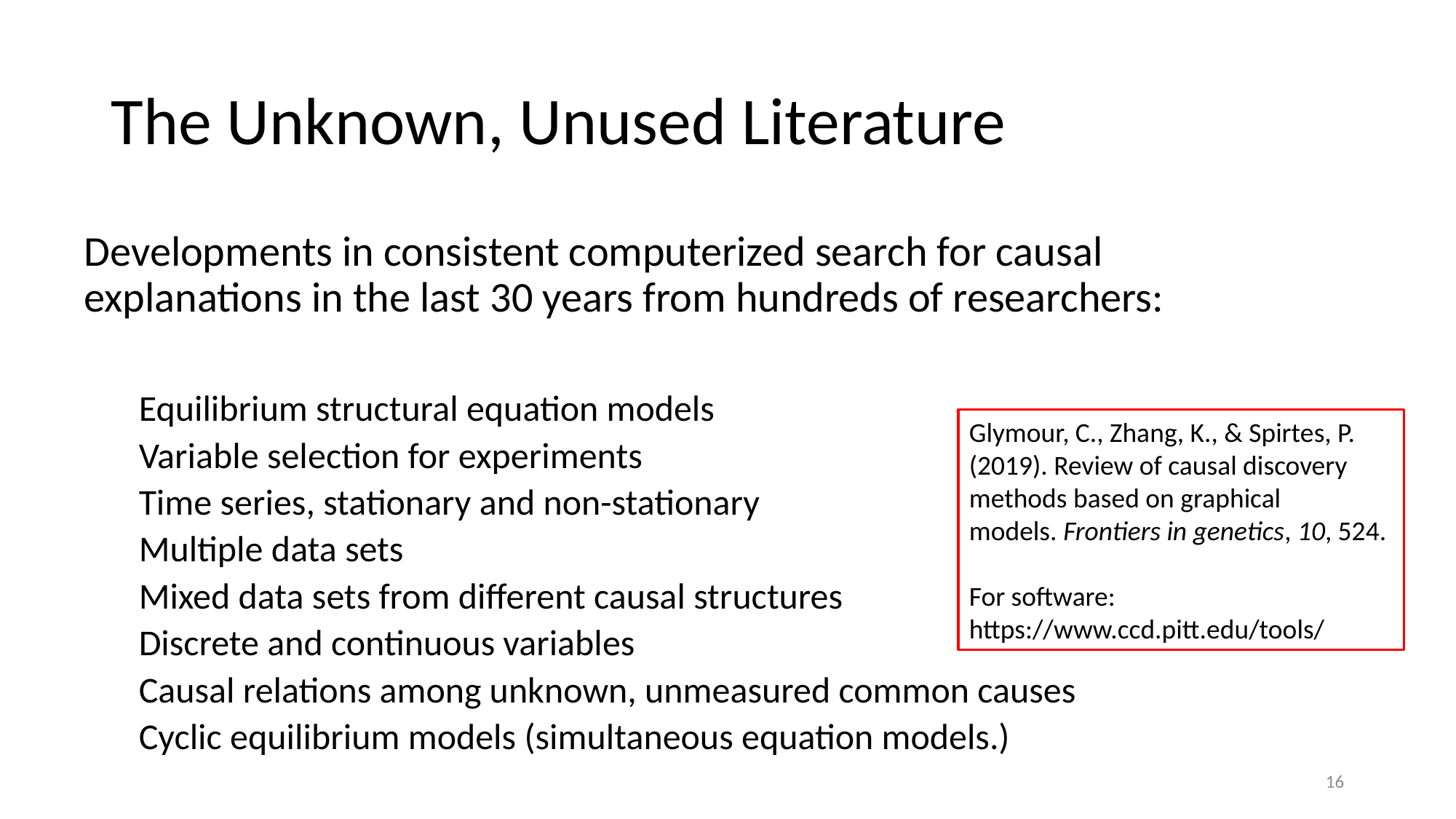

# The Unknown, Unused Literature

Developments in consistent computerized search for causal explanations in the last 30 years from hundreds of researchers:

Equilibrium structural equation models
Variable selection for experiments
Time series, stationary and non-stationary
Multiple data sets
Mixed data sets from different causal structures
Discrete and continuous variables
Causal relations among unknown, unmeasured common causes
Cyclic equilibrium models (simultaneous equation models.)

Glymour, C., Zhang, K., & Spirtes, P. (2019). Review of causal discovery methods based on graphical models. Frontiers in genetics, 10, 524.

For software: https://www.ccd.pitt.edu/tools/
16